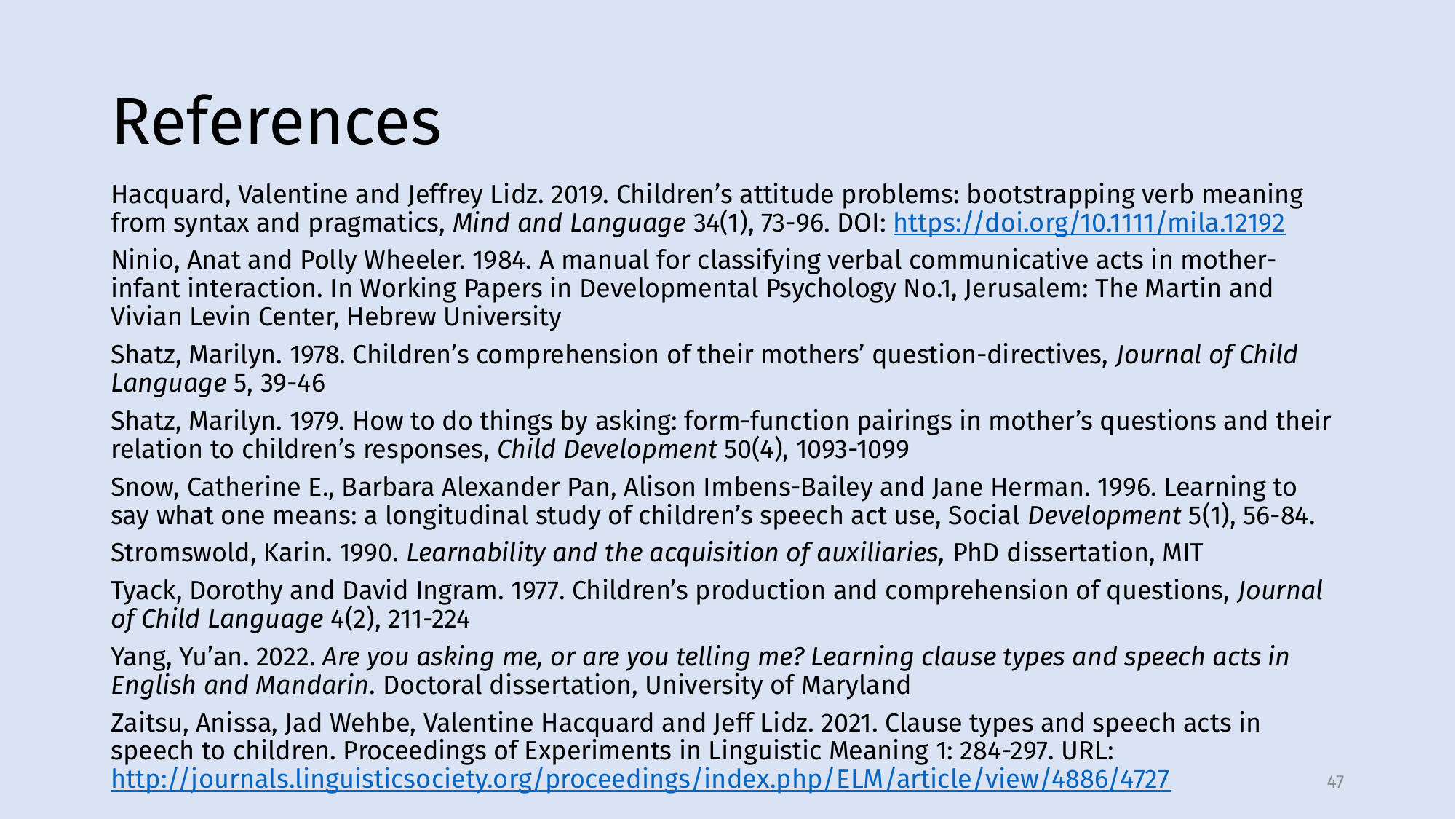

# References
Hacquard, Valentine and Jeffrey Lidz. 2019. Children’s attitude problems: bootstrapping verb meaning from syntax and pragmatics, Mind and Language 34(1), 73-96. DOI: https://doi.org/10.1111/mila.12192
Ninio, Anat and Polly Wheeler. 1984. A manual for classifying verbal communicative acts in mother-infant interaction. In Working Papers in Developmental Psychology No.1, Jerusalem: The Martin and Vivian Levin Center, Hebrew University
Shatz, Marilyn. 1978. Children’s comprehension of their mothers’ question-directives, Journal of Child Language 5, 39-46
Shatz, Marilyn. 1979. How to do things by asking: form-function pairings in mother’s questions and their relation to children’s responses, Child Development 50(4), 1093-1099
Snow, Catherine E., Barbara Alexander Pan, Alison Imbens-Bailey and Jane Herman. 1996. Learning to say what one means: a longitudinal study of children’s speech act use, Social Development 5(1), 56-84.
Stromswold, Karin. 1990. Learnability and the acquisition of auxiliaries, PhD dissertation, MIT
Tyack, Dorothy and David Ingram. 1977. Children’s production and comprehension of questions, Journal of Child Language 4(2), 211-224
Yang, Yu’an. 2022. Are you asking me, or are you telling me? Learning clause types and speech acts in English and Mandarin. Doctoral dissertation, University of Maryland
Zaitsu, Anissa, Jad Wehbe, Valentine Hacquard and Jeff Lidz. 2021. Clause types and speech acts in speech to children. Proceedings of Experiments in Linguistic Meaning 1: 284-297. URL: http://journals.linguisticsociety.org/proceedings/index.php/ELM/article/view/4886/4727

47